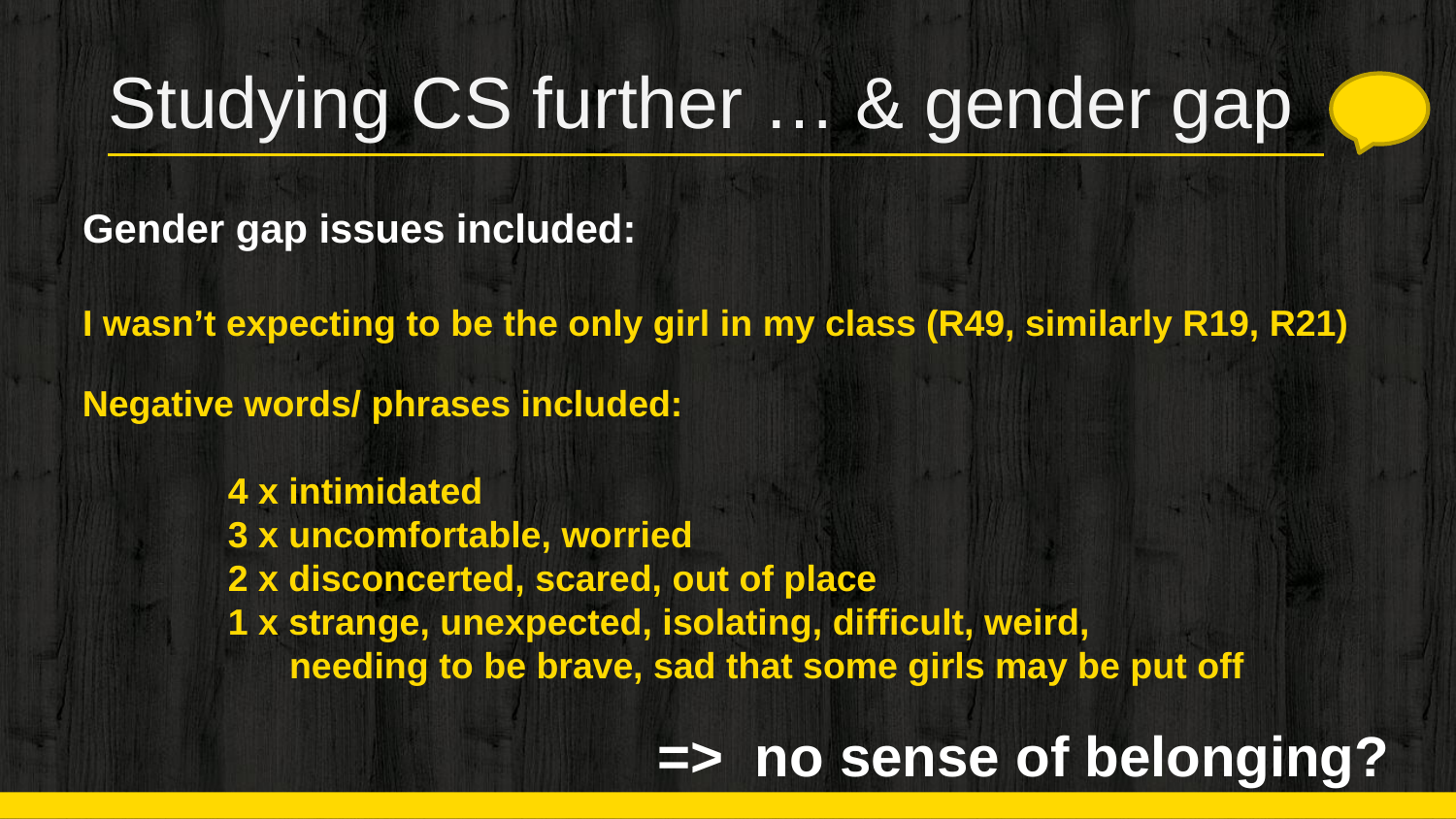

# Studying CS further … & gender gap

Gender gap issues included:

I wasn’t expecting to be the only girl in my class (R49, similarly R19, R21)
Negative words/ phrases included:

	4 x intimidated
	3 x uncomfortable, worried
	2 x disconcerted, scared, out of place
	1 x strange, unexpected, isolating, difficult, weird,
	      needing to be brave, sad that some girls may be put off

=>  no sense of belonging?